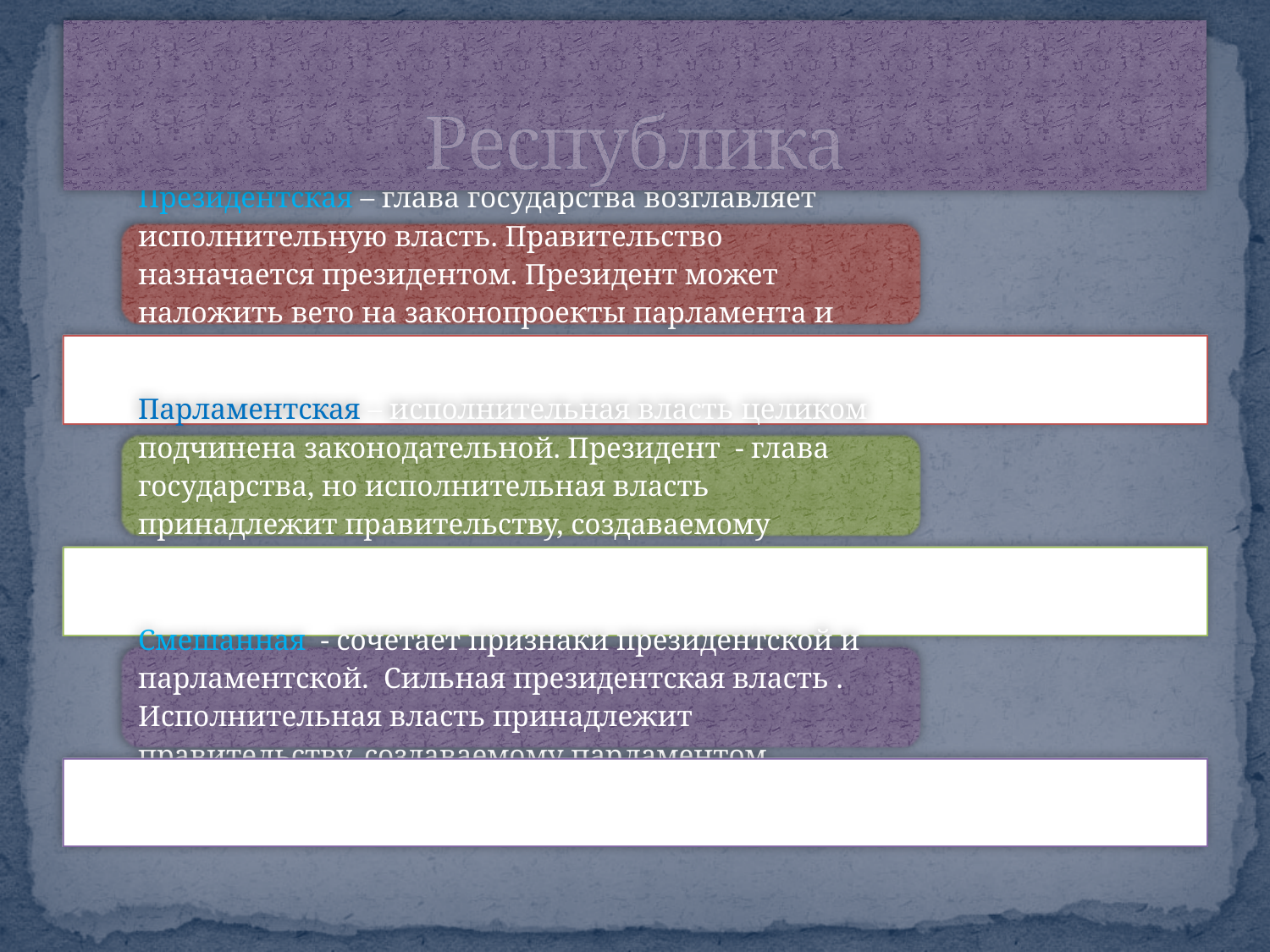

# Республика
Президентская – глава государства возглавляет  исполнительную власть. Правительство назначается президентом. Президент может наложить вето на законопроекты парламента и отправить их на доработку.
Парламентская – исполнительная власть целиком подчинена законодательной. Президент  - глава государства, но исполнительная власть принадлежит правительству, создаваемому парламентом.
Смешанная  - сочетает признаки президентской и парламентской.  Сильная президентская власть . Исполнительная власть принадлежит правительству, создаваемому парламентом.